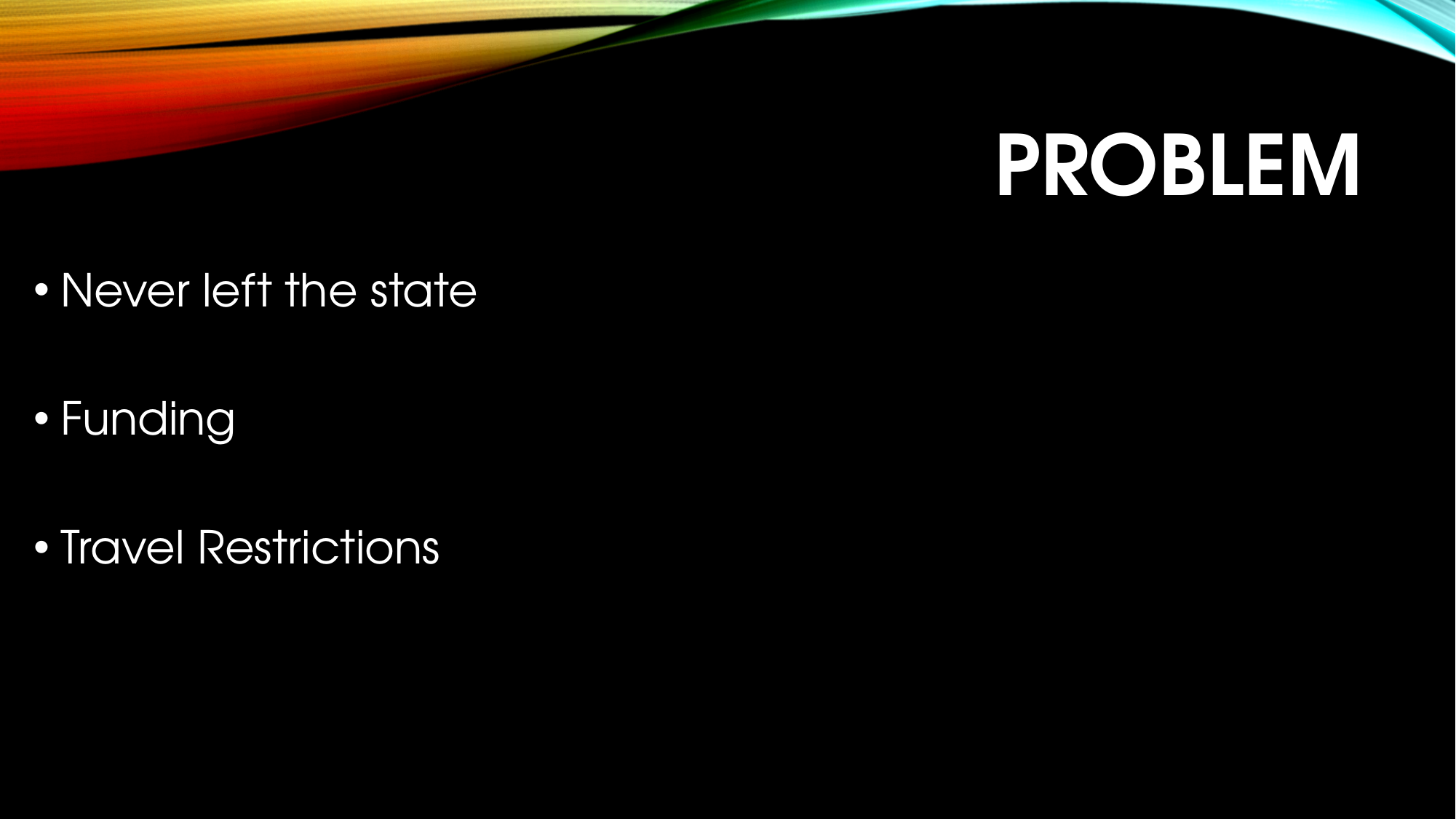

# problem
Never left the state

Funding

Travel Restrictions